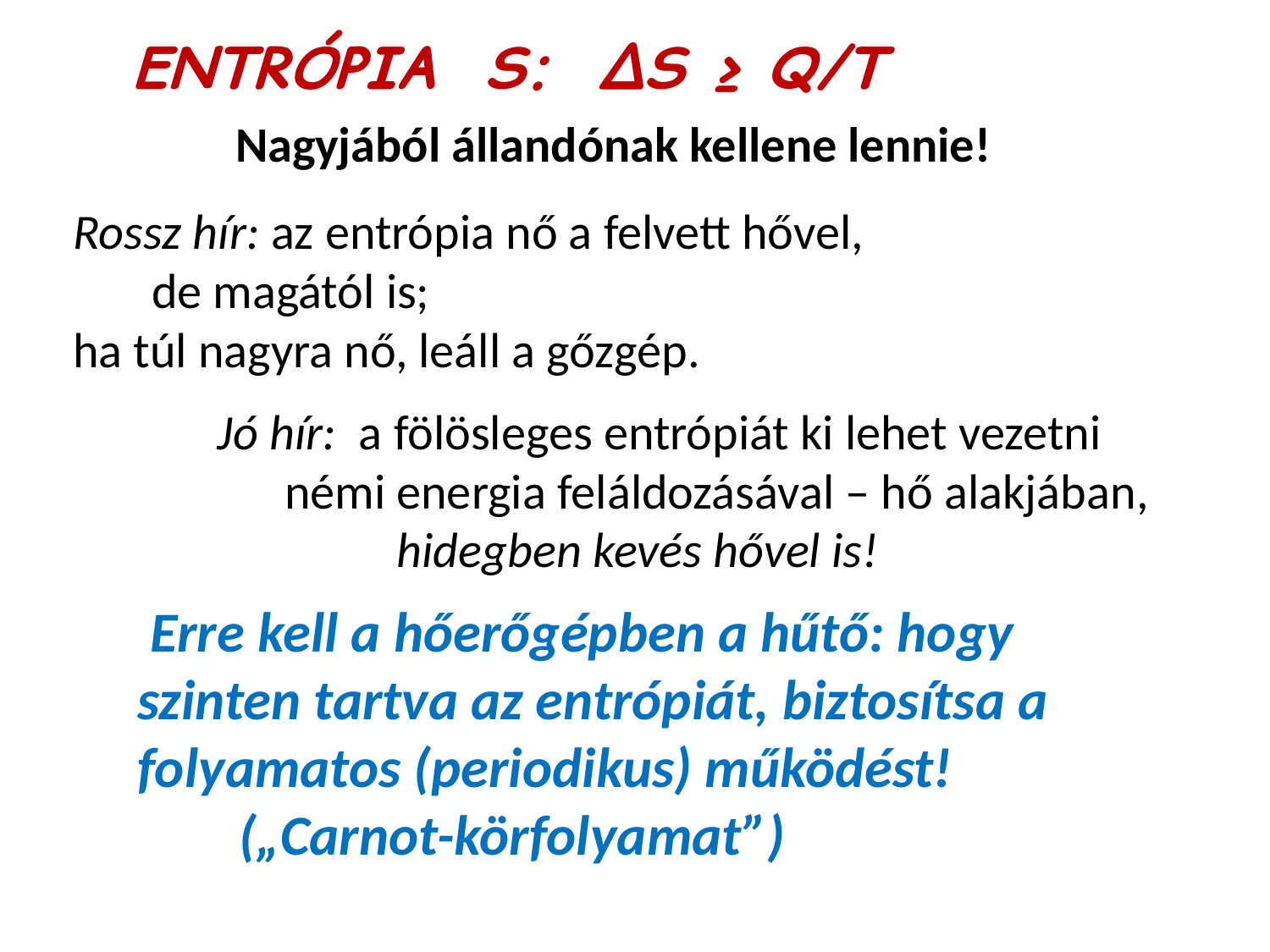

ENTRÓPIA  S:  ΔS ≥ Q/T
Nagyjából állandónak kellene lennie!
Rossz hír: az entrópia nő a felvett hővel,
       de magától is;
ha túl nagyra nő, leáll a gőzgép.
Jó hír:  a fölösleges entrópiát ki lehet vezetni
      némi energia feláldozásával – hő alakjában,
                hidegben kevés hővel is!
 Erre kell a hőerőgépben a hűtő: hogy szinten tartva az entrópiát, biztosítsa a folyamatos (periodikus) működést!
        („Carnot-körfolyamat”)